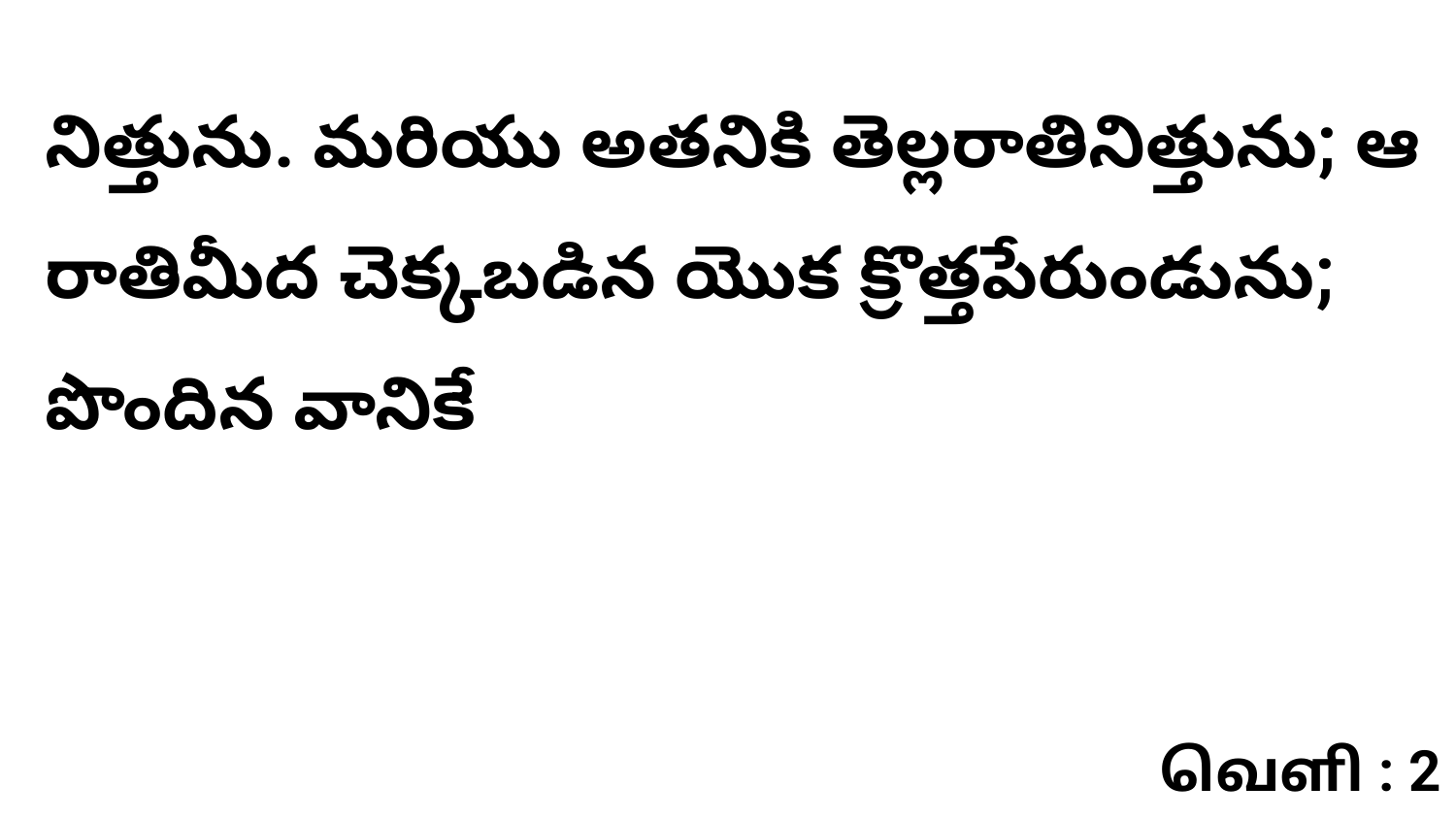

నిత్తును. మరియు అతనికి తెల్లరాతినిత్తును; ఆ రాతిమీద చెక్కబడిన యొక క్రొత్తపేరుండును; పొందిన వానికే
வெளி : 2